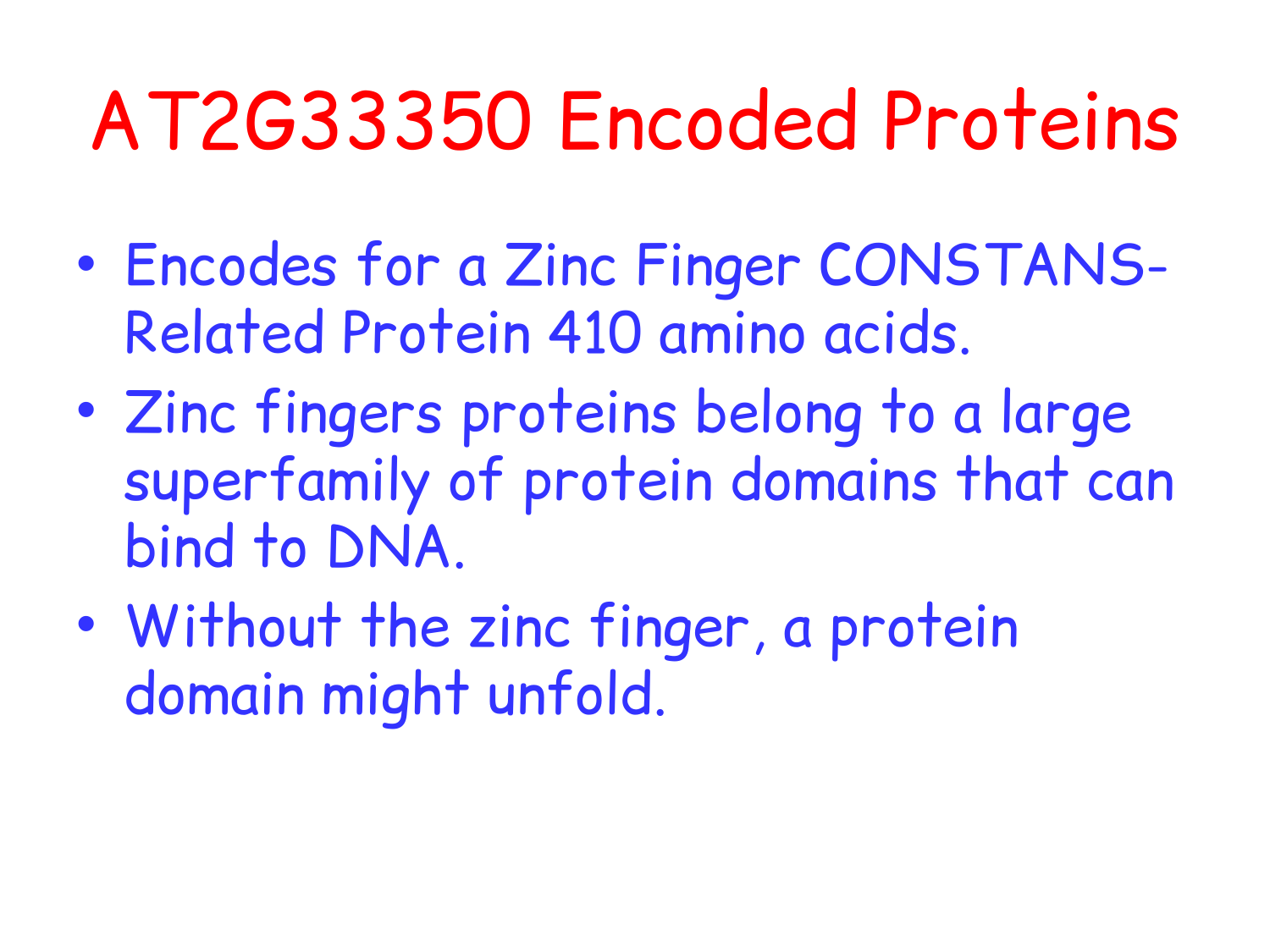

# AT2G33350 Encoded Proteins
Encodes for a Zinc Finger CONSTANS-Related Protein 410 amino acids.
Zinc fingers proteins belong to a large superfamily of protein domains that can bind to DNA.
Without the zinc finger, a protein domain might unfold.